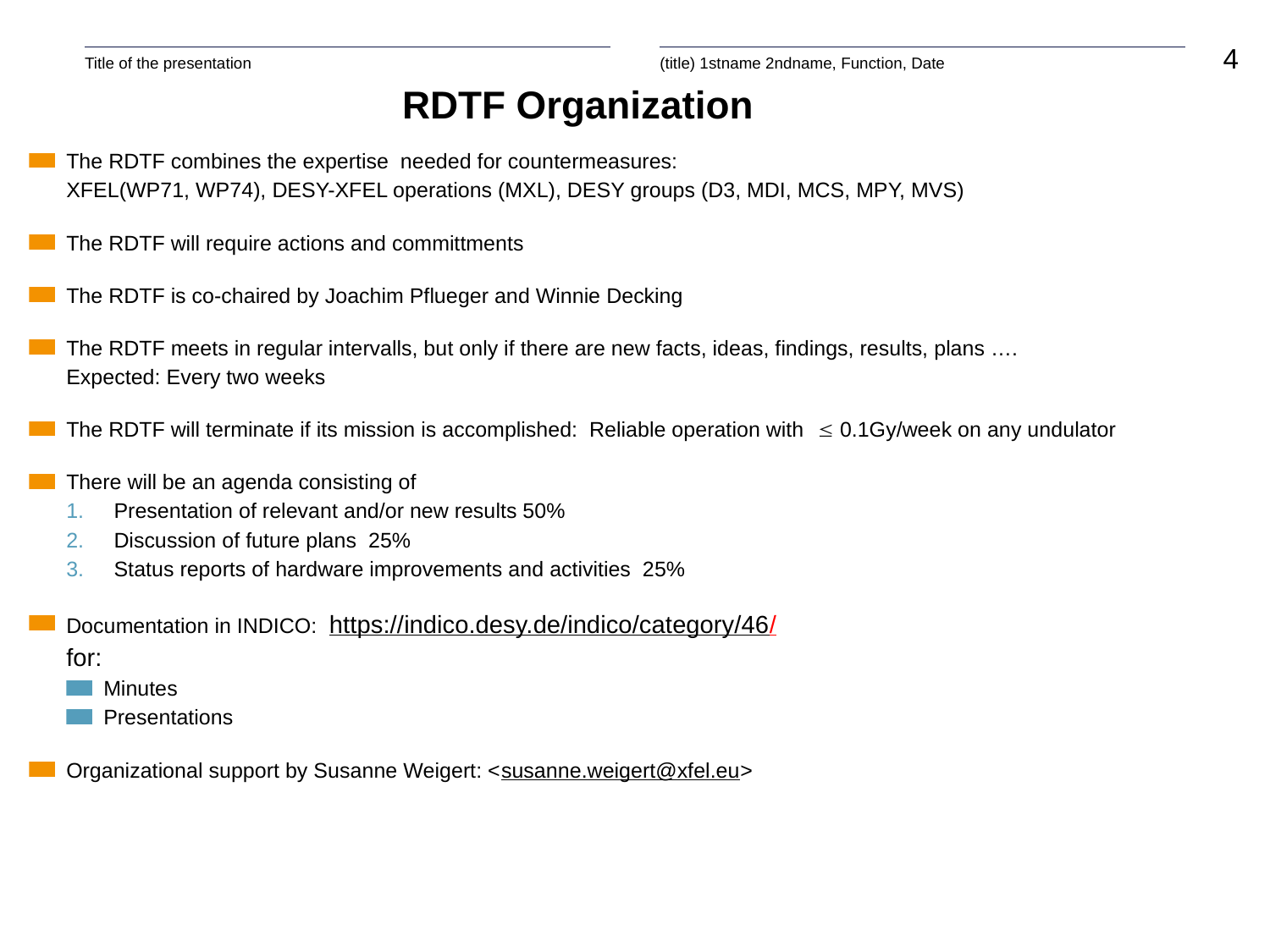

# RDTF Organization
The RDTF combines the expertise  needed for countermeasures:
XFEL(WP71, WP74), DESY-XFEL operations (MXL), DESY groups (D3, MDI, MCS, MPY, MVS)
The RDTF will require actions and committments
The RDTF is co-chaired by Joachim Pflueger and Winnie Decking
The RDTF meets in regular intervalls, but only if there are new facts, ideas, findings, results, plans ….
Expected: Every two weeks
The RDTF will terminate if its mission is accomplished:  Reliable operation with  ≤ 0.1Gy/week on any undulator
There will be an agenda consisting of
Presentation of relevant and/or new results 50%
Discussion of future plans  25%
Status reports of hardware improvements and activities  25%
Documentation in INDICO:  https://indico.desy.de/indico/category/46/
for:
Minutes
Presentations
Organizational support by Susanne Weigert: <susanne.weigert@xfel.eu>